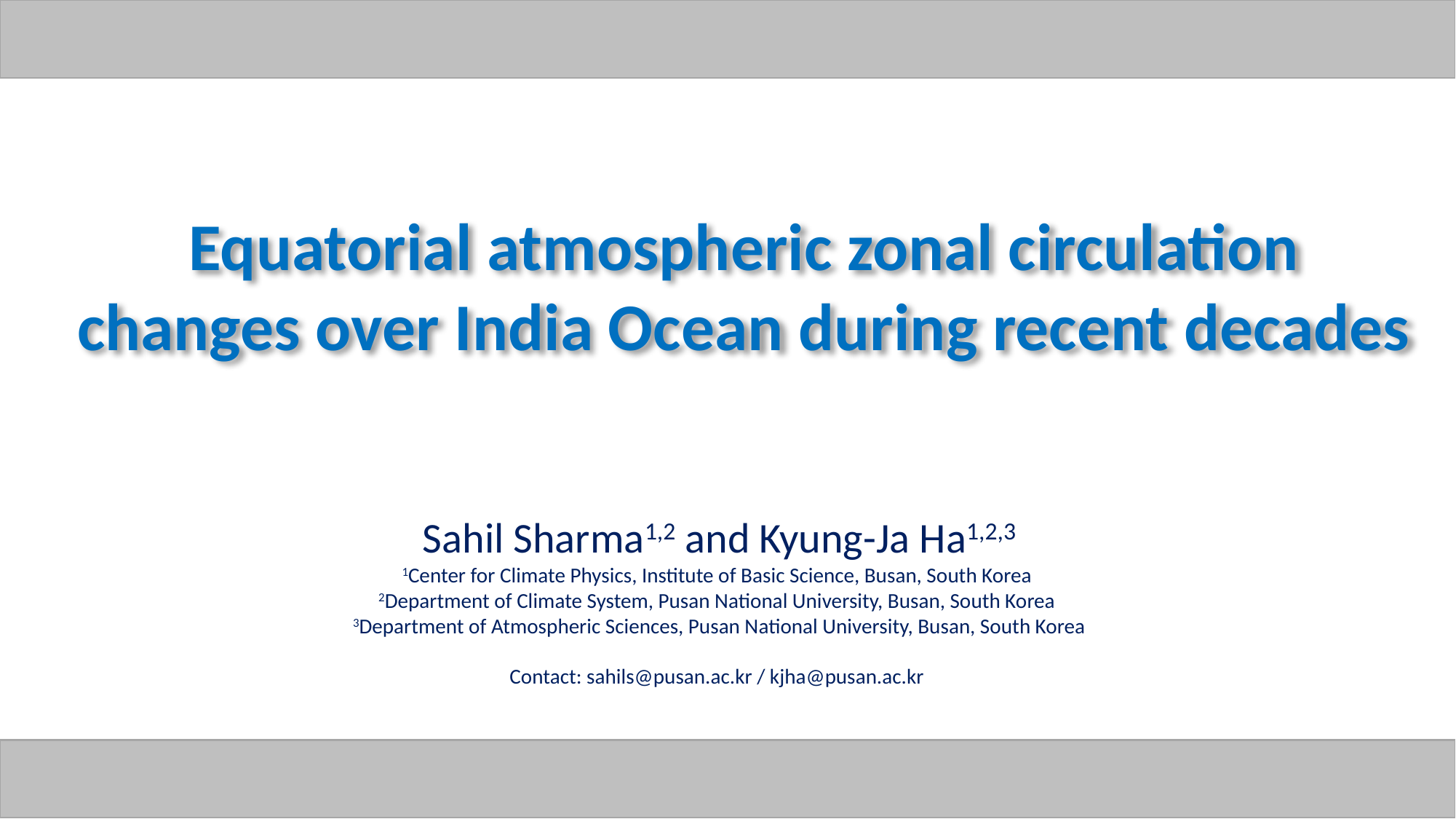

Equatorial atmospheric zonal circulation changes over India Ocean during recent decades
Sahil Sharma1,2 and Kyung-Ja Ha1,2,3
1Center for Climate Physics, Institute of Basic Science, Busan, South Korea
2Department of Climate System, Pusan National University, Busan, South Korea
3Department of Atmospheric Sciences, Pusan National University, Busan, South Korea

Contact: sahils@pusan.ac.kr / kjha@pusan.ac.kr